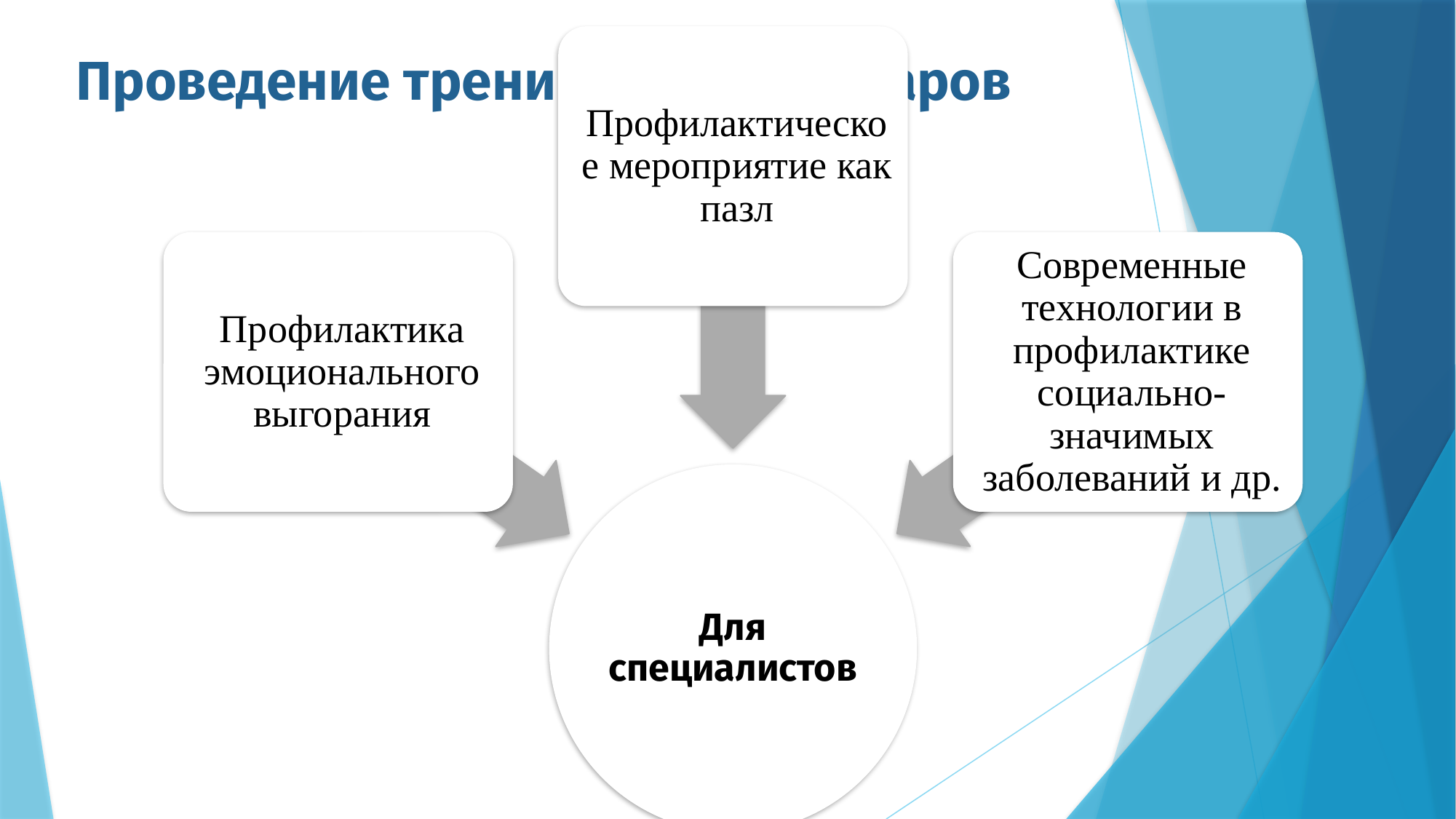

Для специалистов
Профилактика эмоционального выгорания
Профилактическое мероприятие как пазл
Современные технологии в профилактике социально-значимых заболеваний и др.
# Проведение тренингов и семинаров